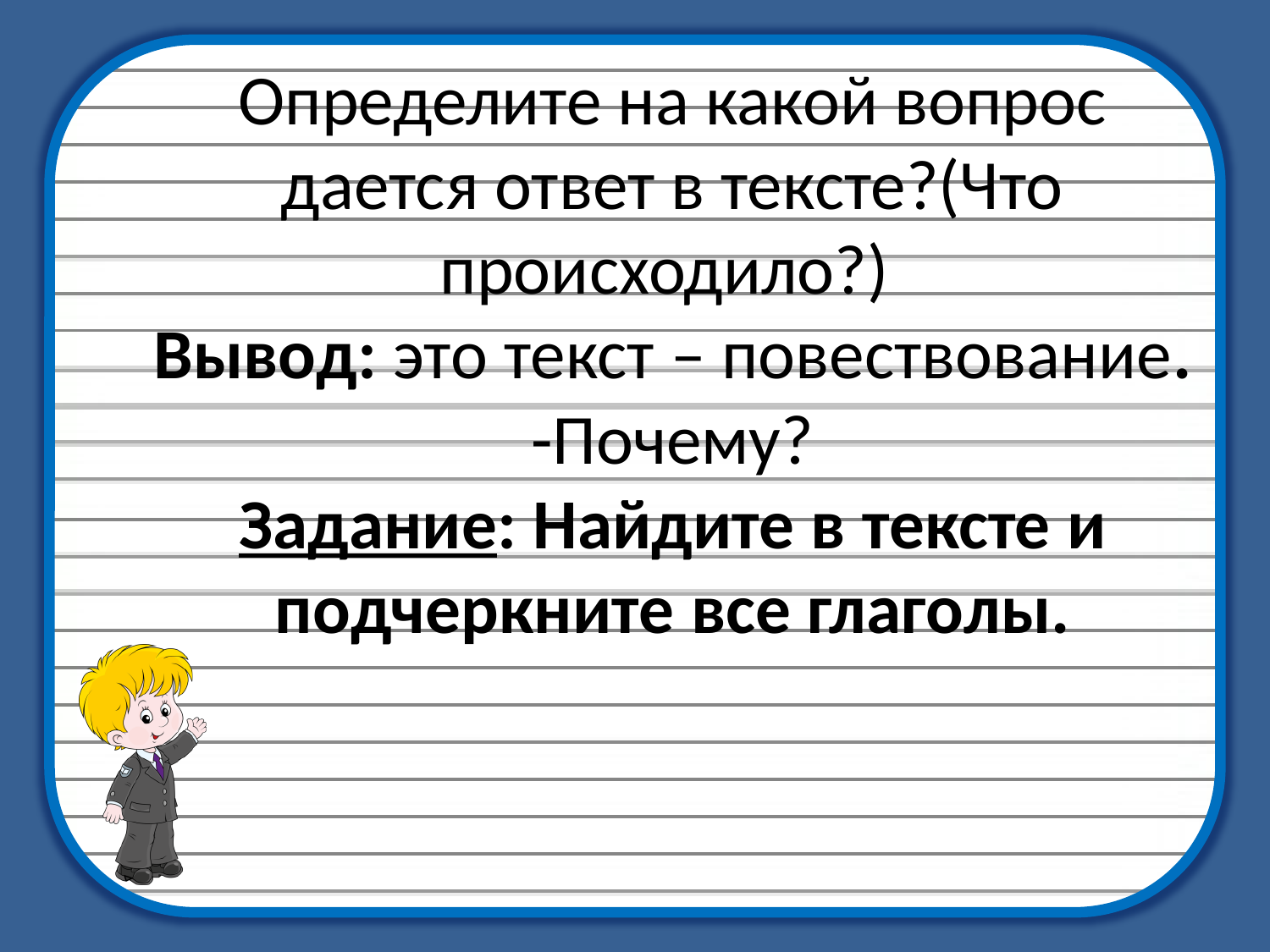

# Определите на какой вопрос дается ответ в тексте?(Что происходило?) Вывод: это текст – повествование. -Почему? Задание: Найдите в тексте и подчеркните все глаголы.